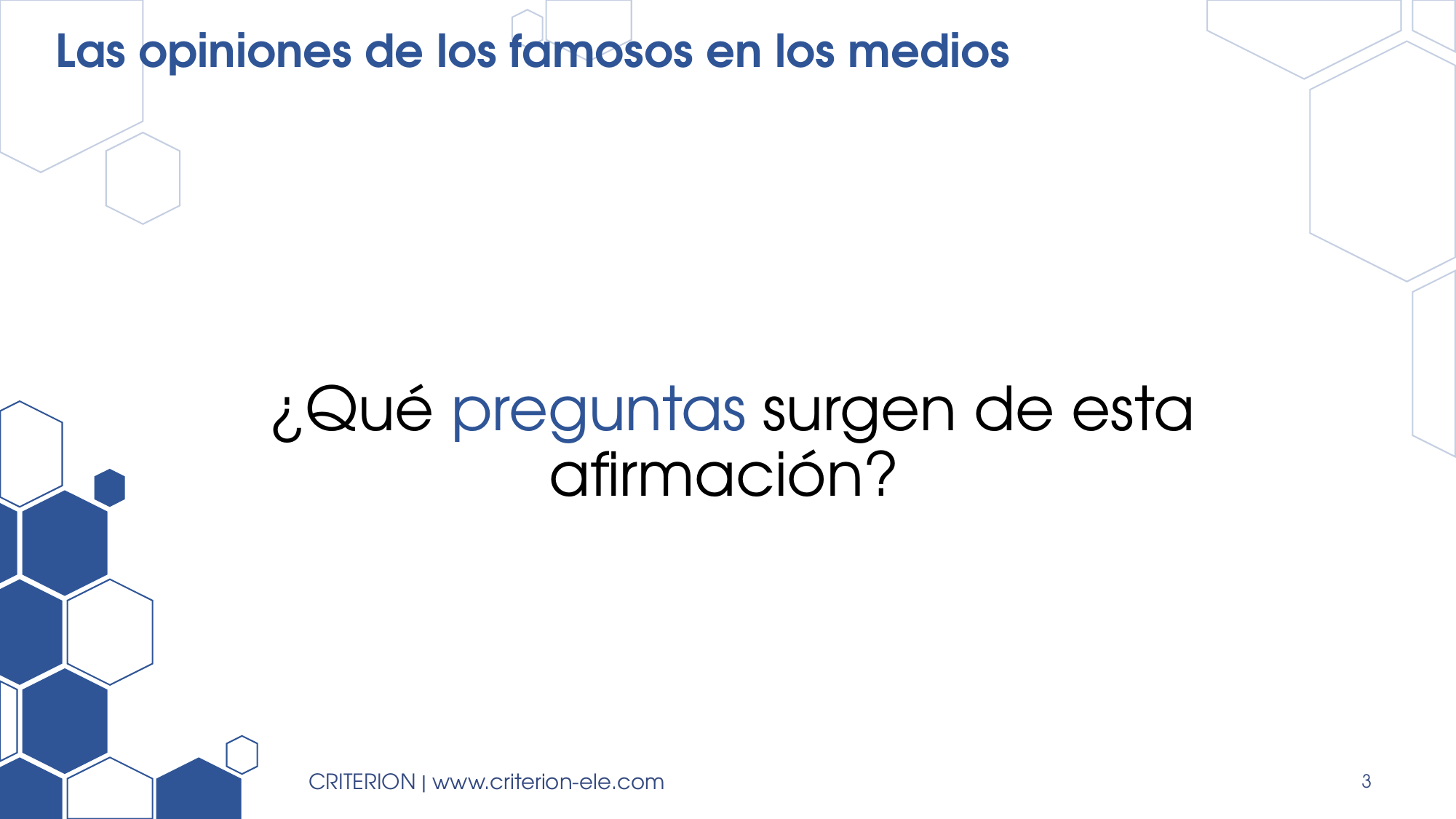

# Las opiniones de los famosos en los medios
¿Qué preguntas surgen de esta afirmación?
CRITERION | www.criterion-ele.com
3